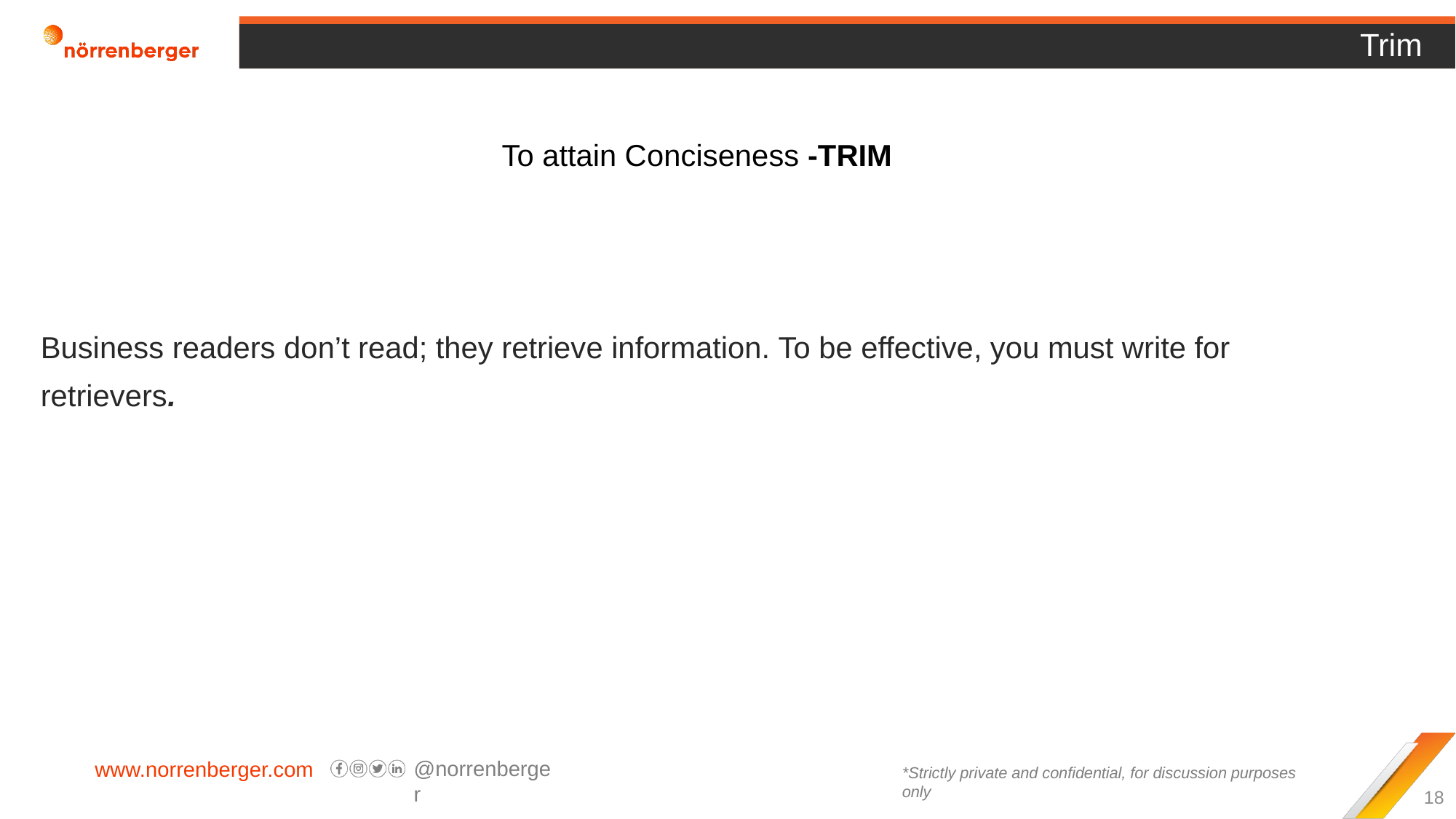

# Trim

To attain Conciseness -TRIM

Business readers don’t read; they retrieve information. To be effective, you must write for retrievers.

18